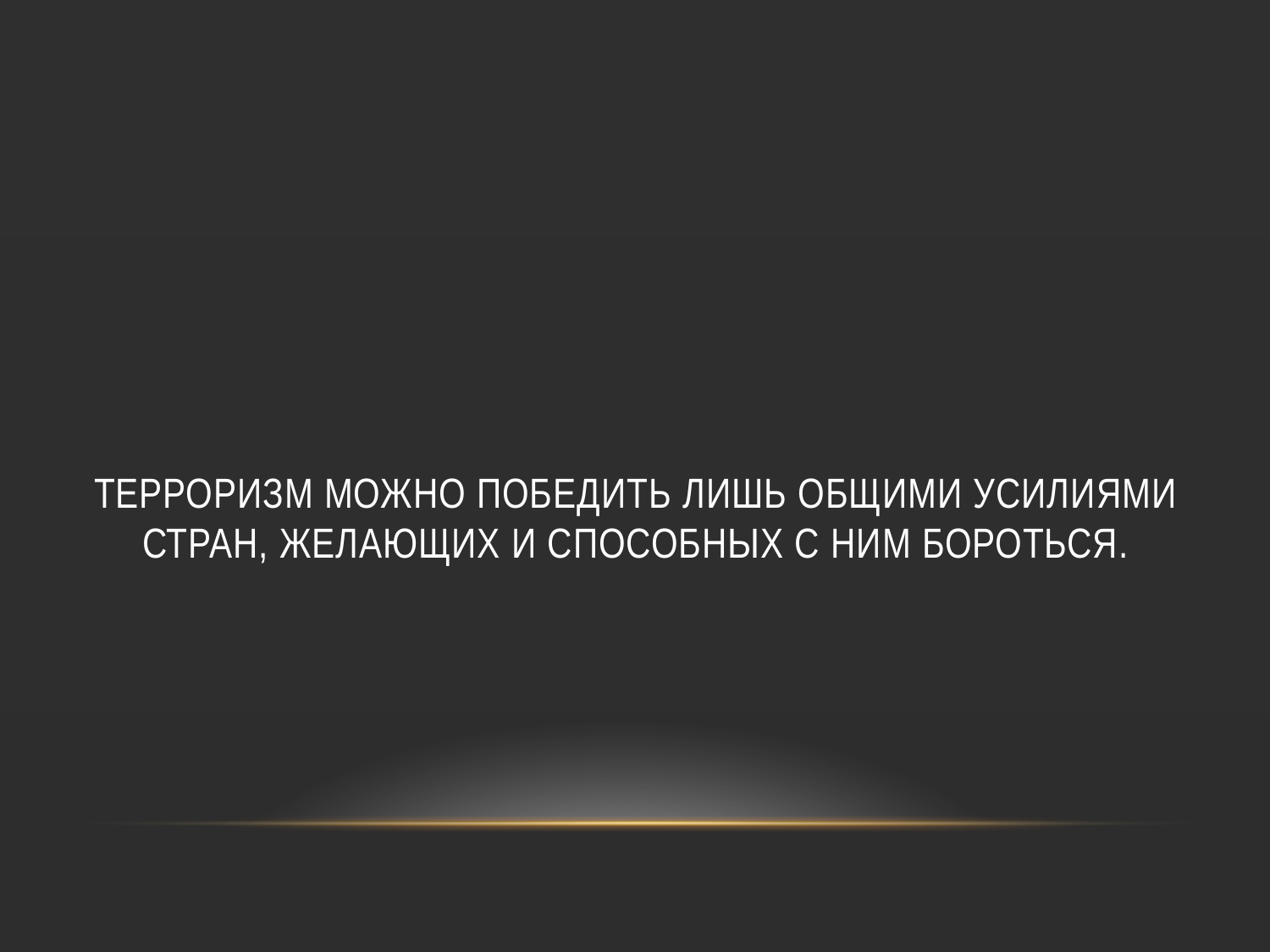

# Терроризм можно победить лишь общими усилиями стран, желающих и способных с ним бороться.